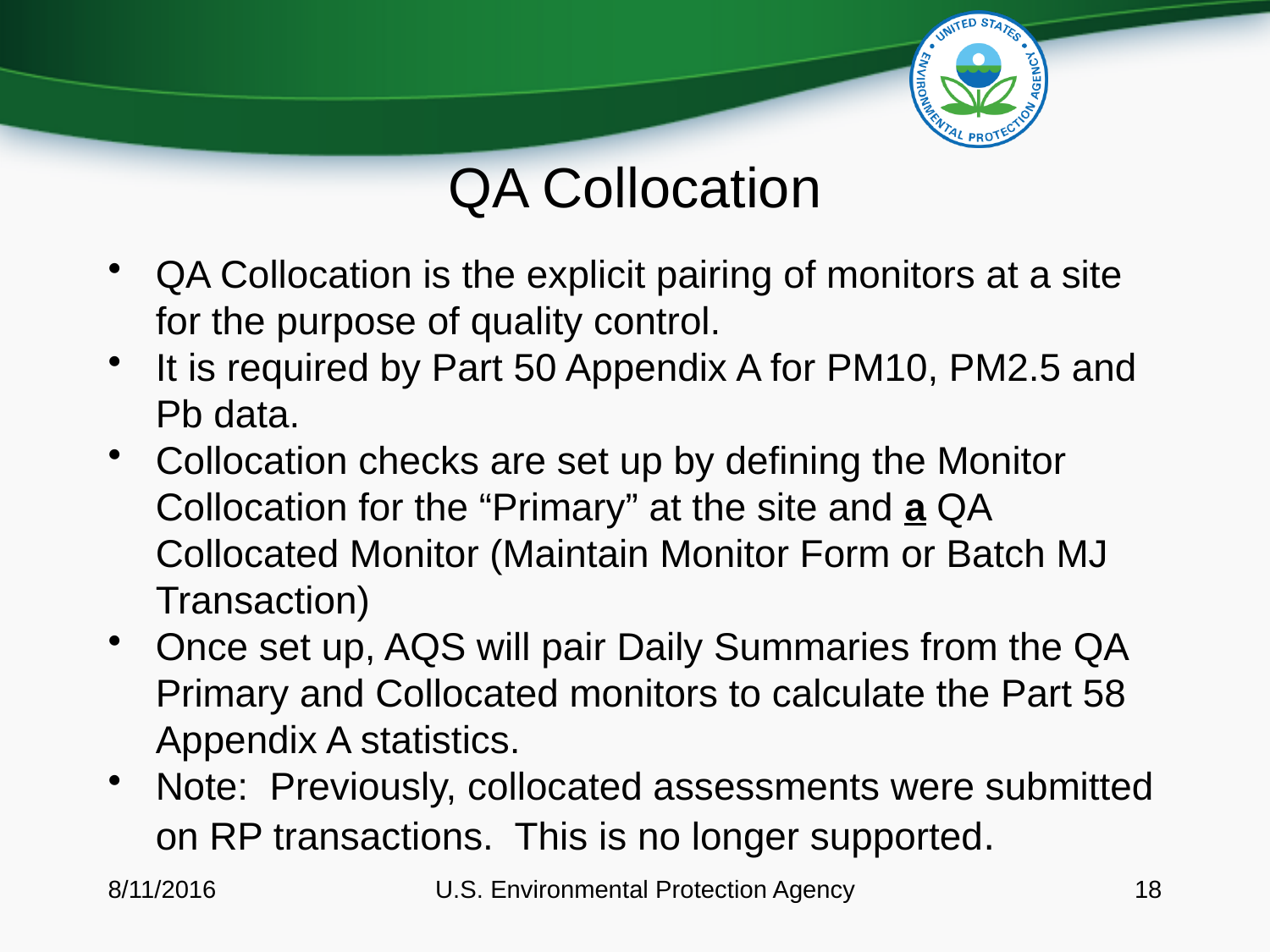

# QA Collocation
QA Collocation is the explicit pairing of monitors at a site for the purpose of quality control.
It is required by Part 50 Appendix A for PM10, PM2.5 and Pb data.
Collocation checks are set up by defining the Monitor Collocation for the “Primary” at the site and a QA Collocated Monitor (Maintain Monitor Form or Batch MJ Transaction)
Once set up, AQS will pair Daily Summaries from the QA Primary and Collocated monitors to calculate the Part 58 Appendix A statistics.
Note:  Previously, collocated assessments were submitted on RP transactions.  This is no longer supported.
8/11/2016
U.S. Environmental Protection Agency
18